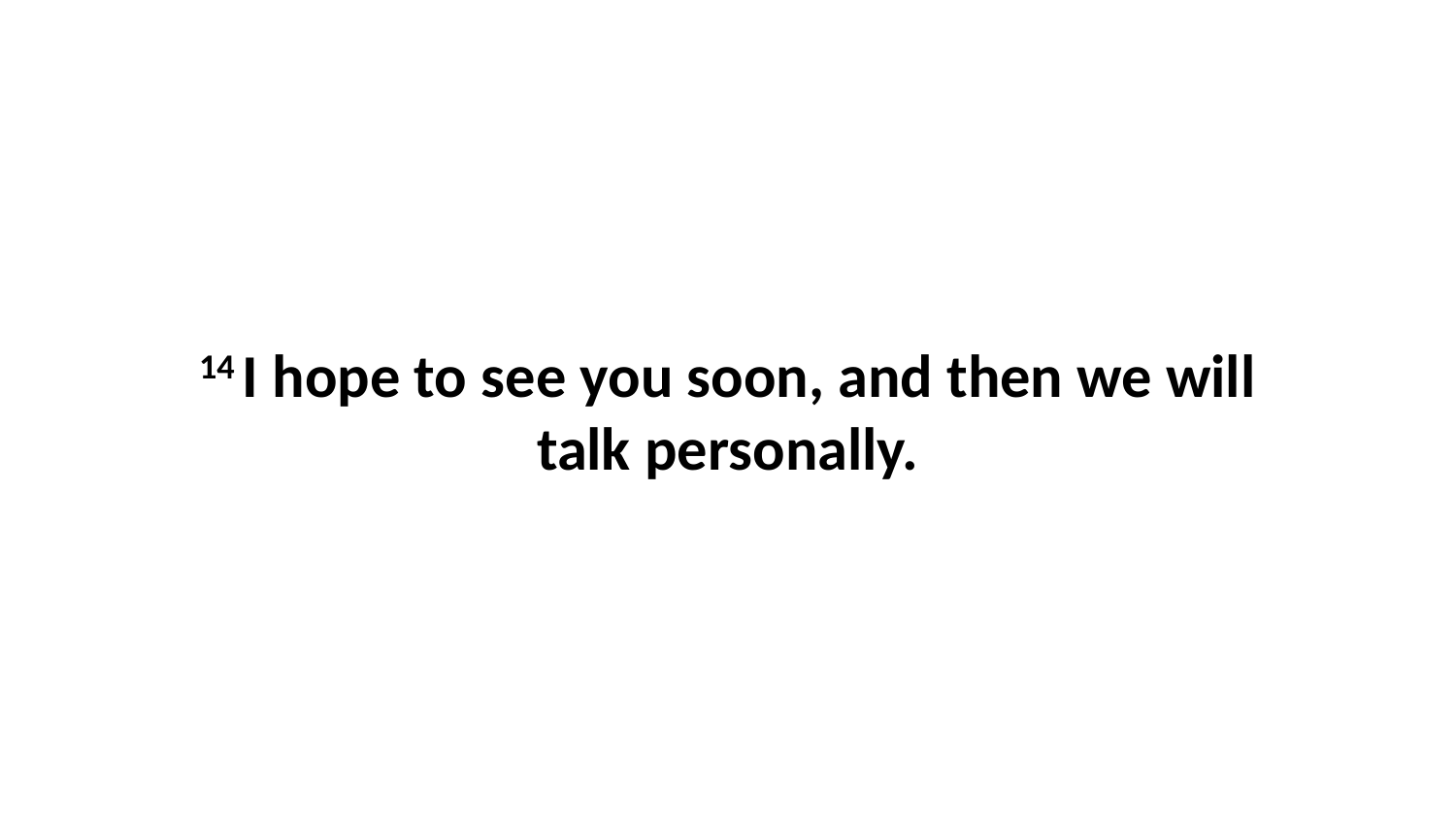

14 I hope to see you soon, and then we will talk personally.